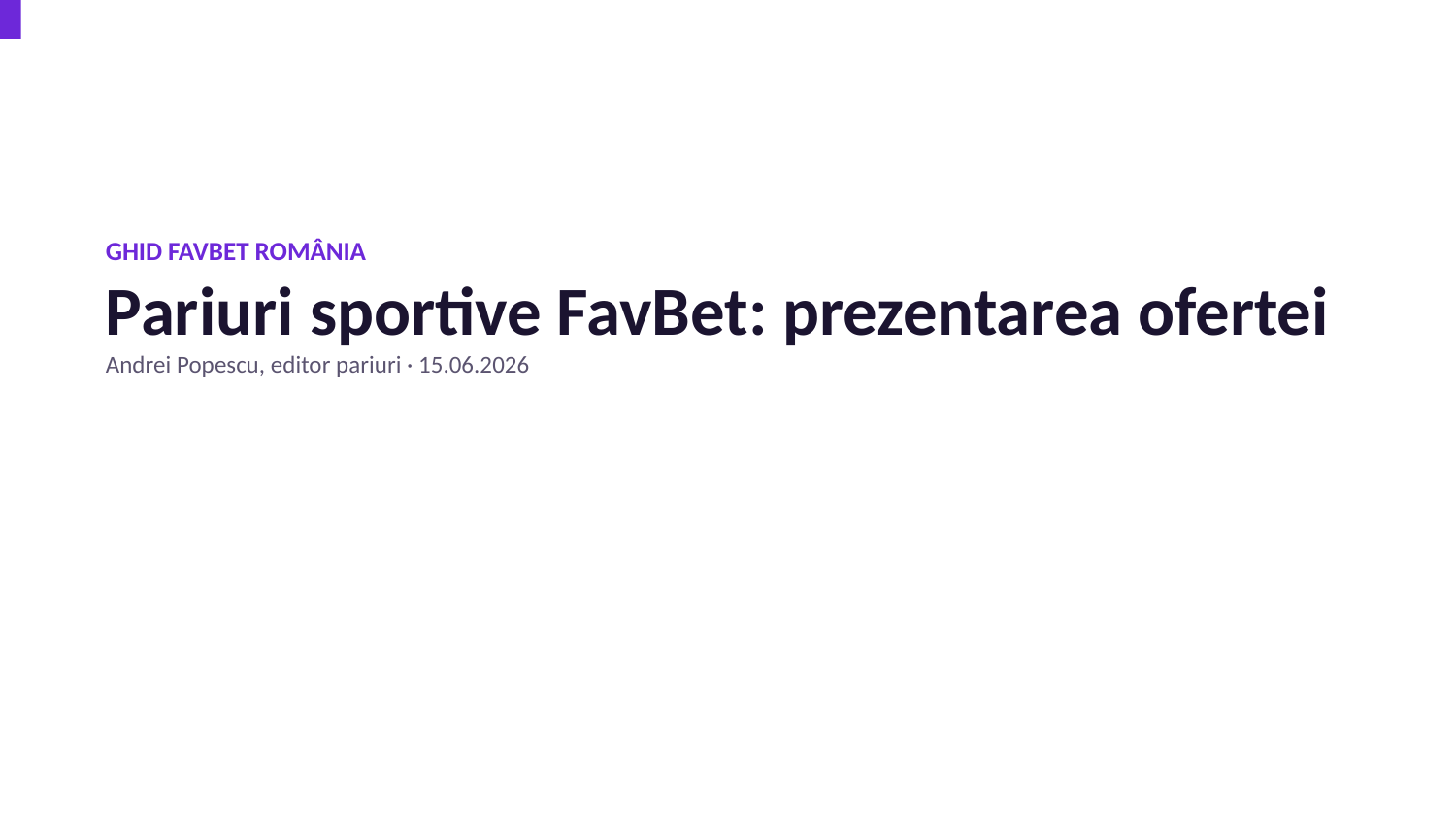

GHID FAVBET ROMÂNIA
Pariuri sportive FavBet: prezentarea ofertei
Andrei Popescu, editor pariuri · 15.06.2026